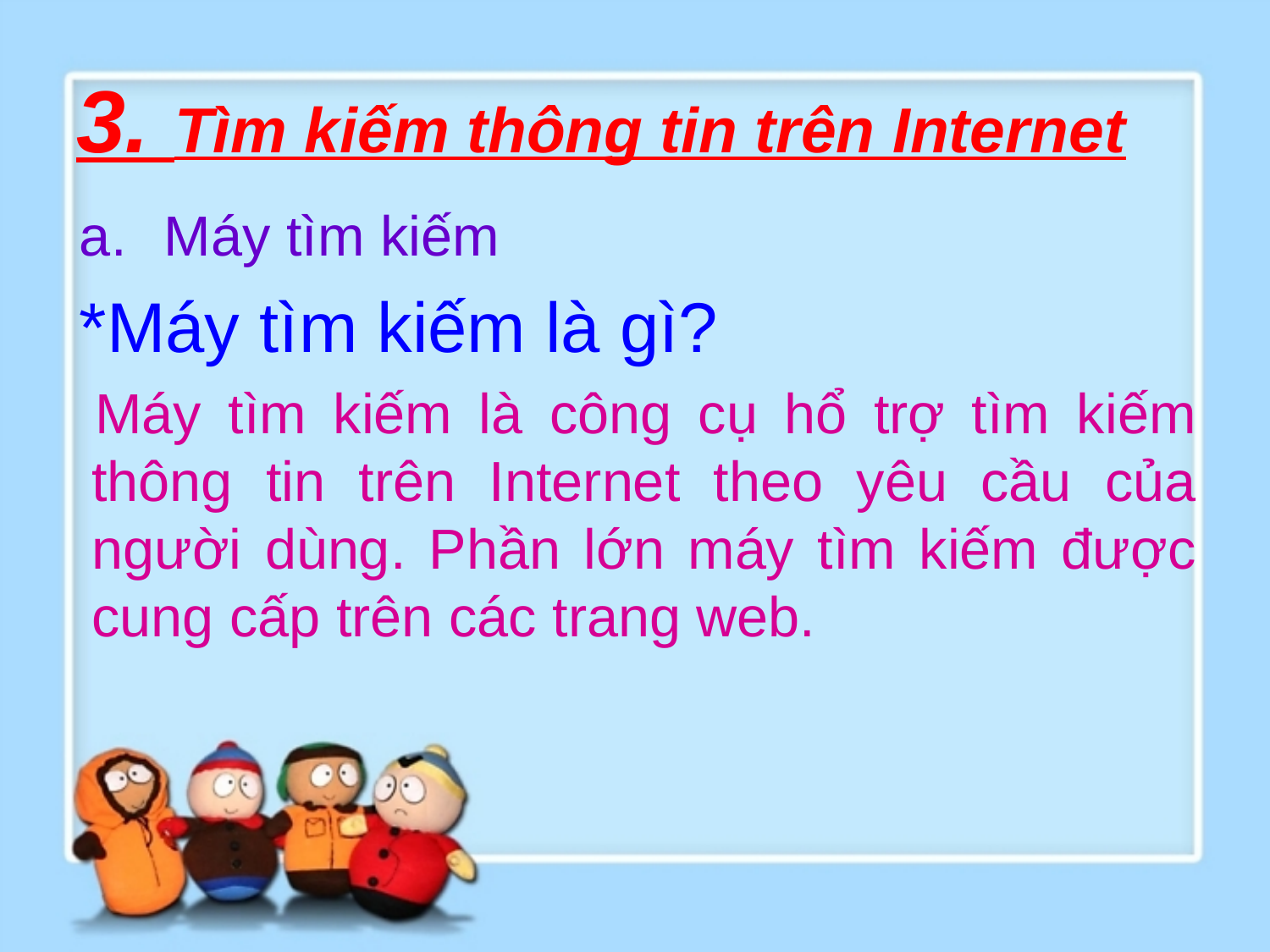

# 3. Tìm kiếm thông tin trên Internet
Máy tìm kiếm
*Máy tìm kiếm là gì?
Máy tìm kiếm là công cụ hổ trợ tìm kiếm thông tin trên Internet theo yêu cầu của người dùng. Phần lớn máy tìm kiếm được cung cấp trên các trang web.